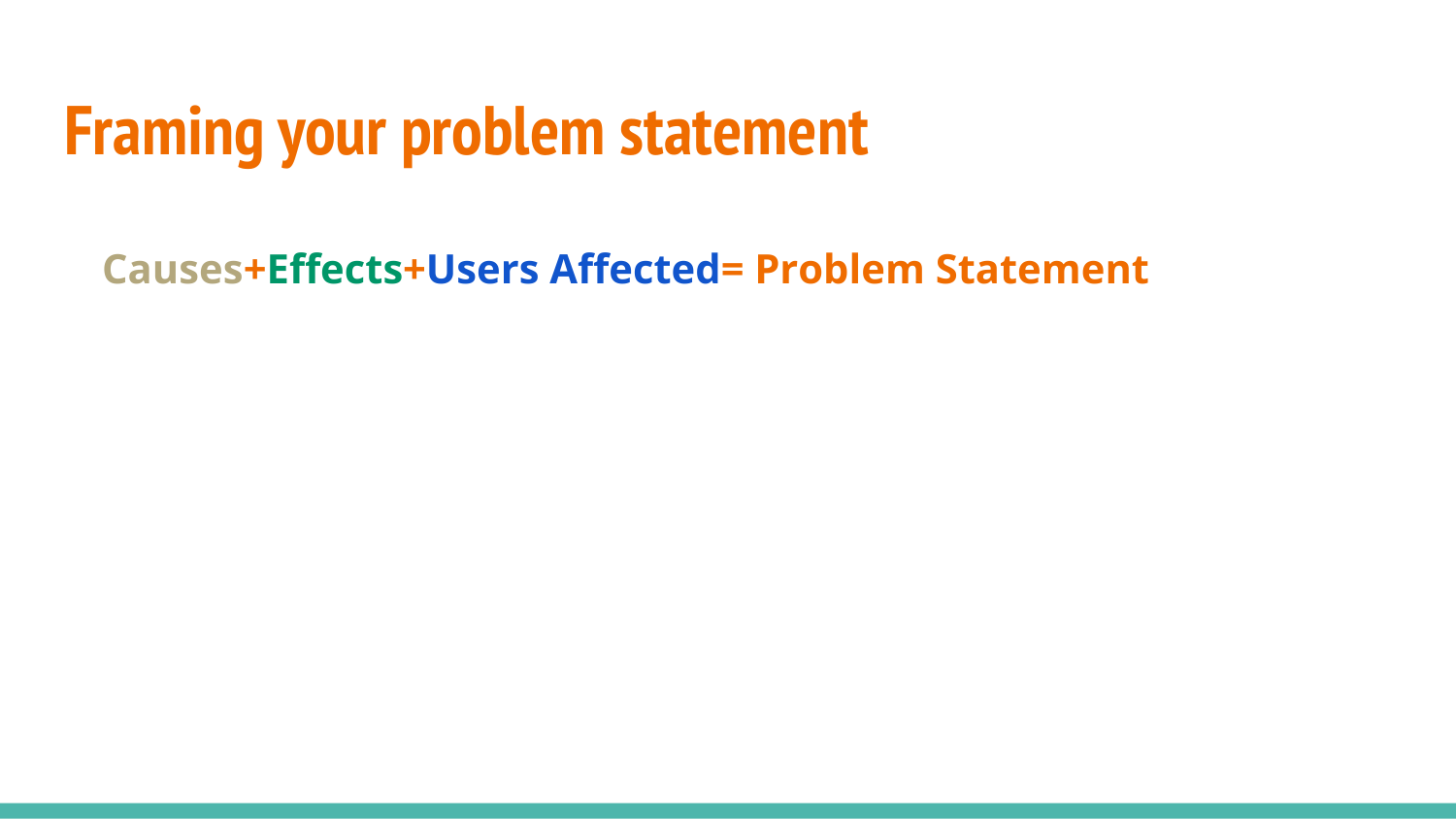

# Framing your problem statement
Causes+Effects+Users Affected= Problem Statement